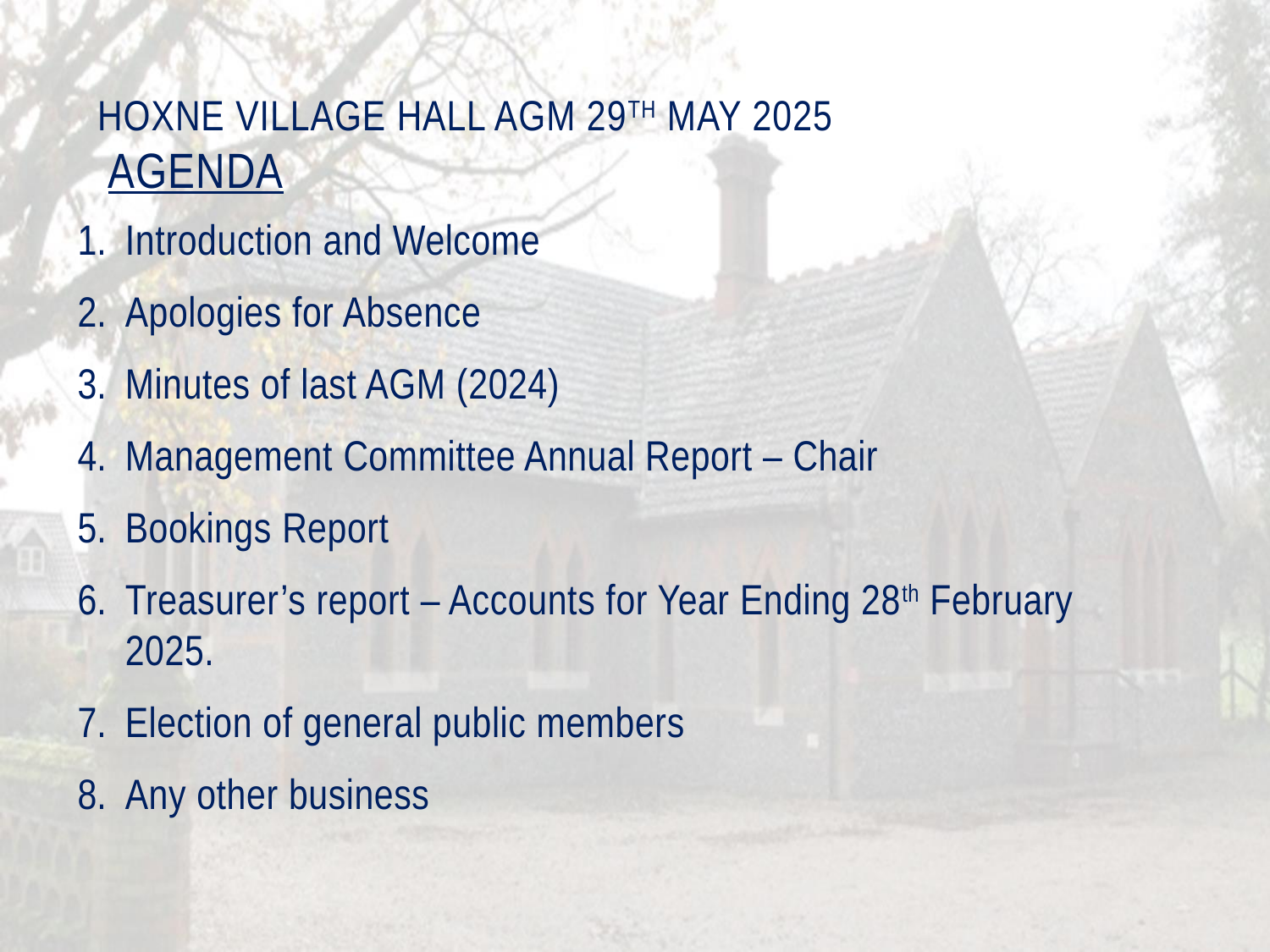

# Hoxne Village Hall AGM 29th May 2025 agenda
Introduction and Welcome
Apologies for Absence
Minutes of last AGM (2024)
Management Committee Annual Report – Chair
Bookings Report
Treasurer’s report – Accounts for Year Ending 28th February 2025.
Election of general public members
Any other business